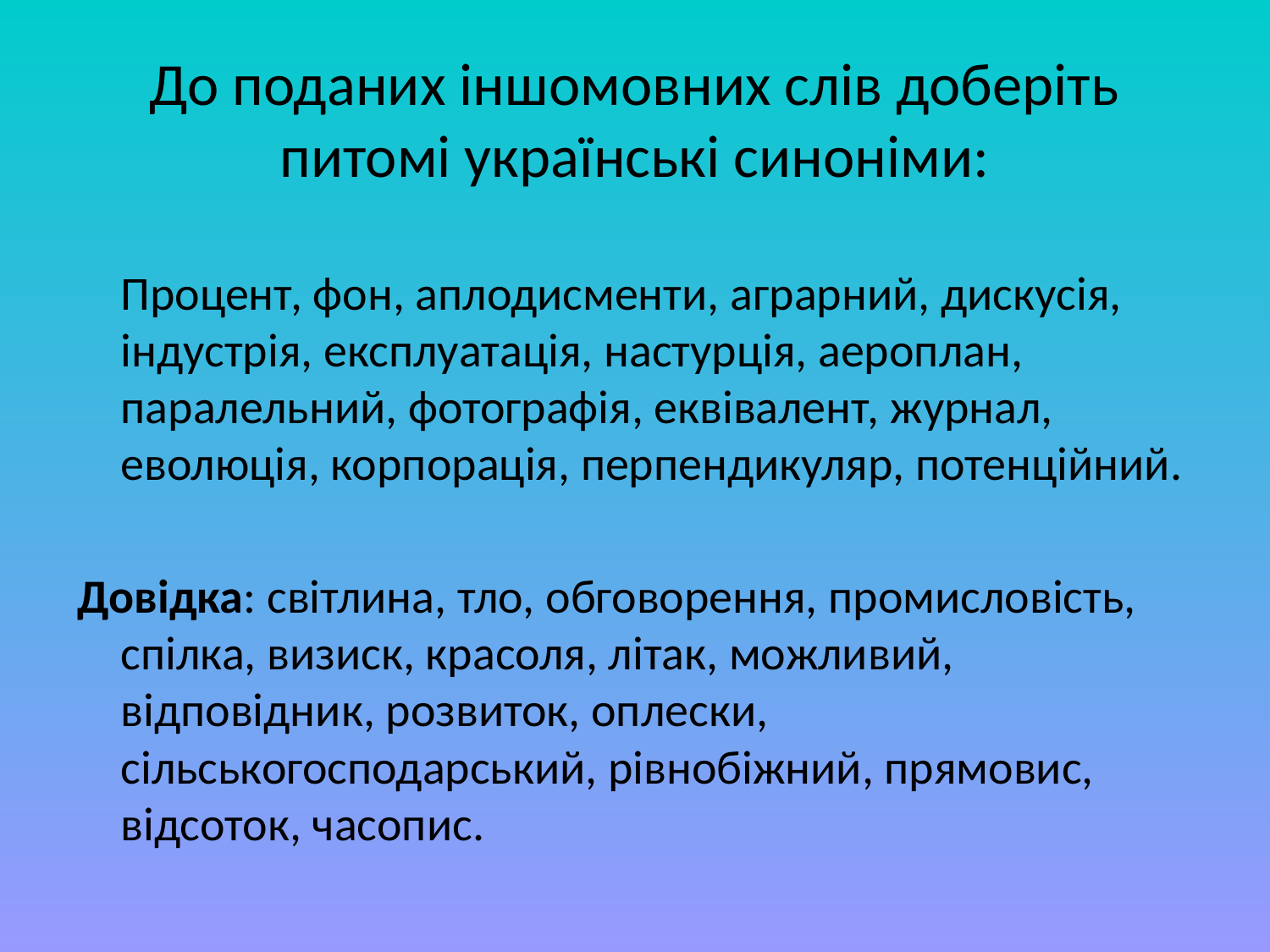

# До поданих іншомовних слів доберіть питомі українські синоніми:
    Процент, фон, аплодисменти, аграрний, дискусія, індустрія, експлуатація, настурція, аероплан, паралельний, фотографія, еквівалент, журнал, еволюція, корпорація, перпендикуляр, потенційний.

Довідка: світлина, тло, обговорення, промисловість, спілка, визиск, красоля, літак, можливий, відповідник, розвиток, оплески, сільськогосподарський, рівнобіжний, прямовис, відсоток, часопис.